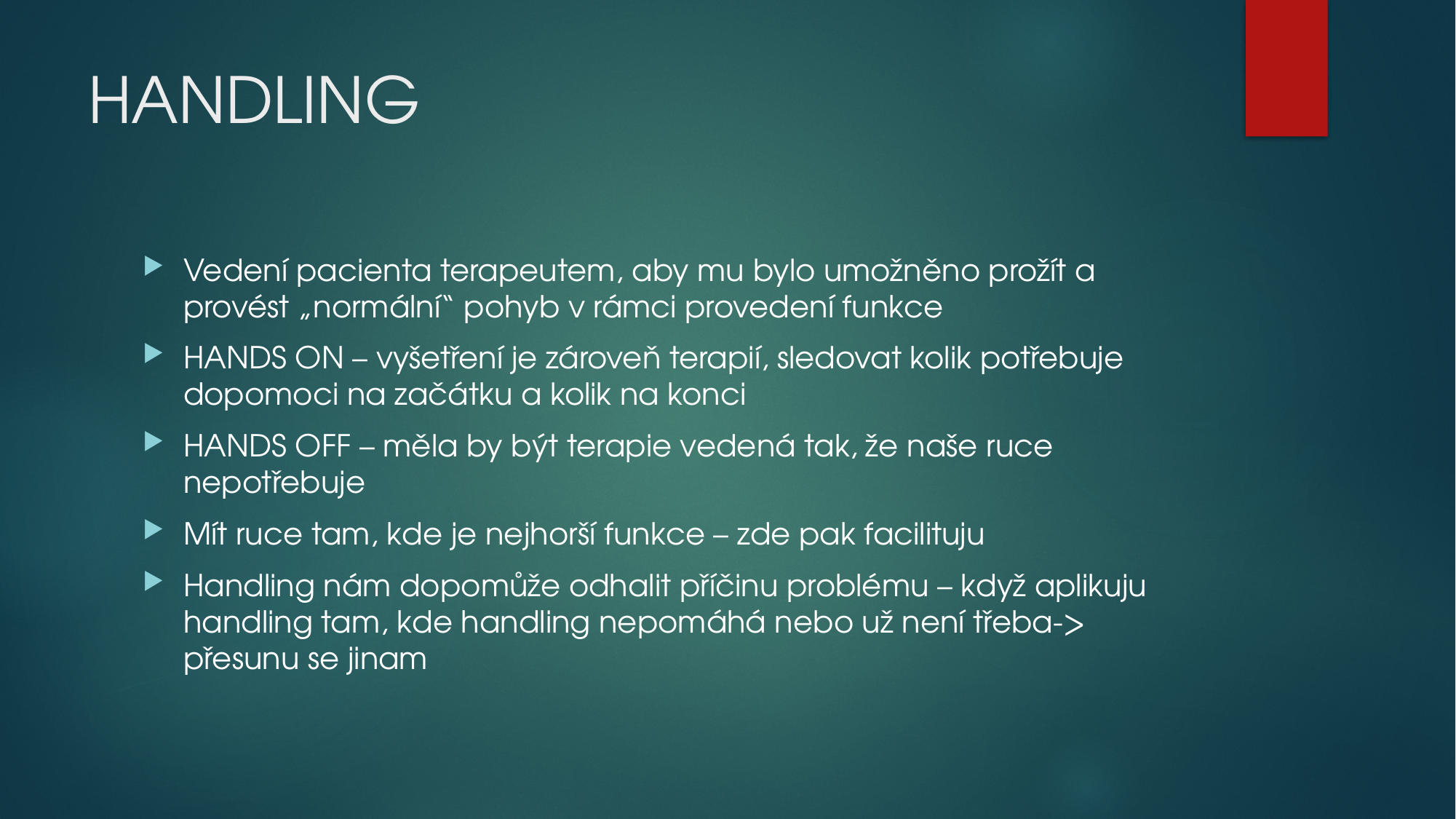

# HANDLING
Vedení pacienta terapeutem, aby mu bylo umožněno prožít a provést „normální“ pohyb v rámci provedení funkce
HANDS ON – vyšetření je zároveň terapií, sledovat kolik potřebuje dopomoci na začátku a kolik na konci
HANDS OFF – měla by být terapie vedená tak, že naše ruce nepotřebuje
Mít ruce tam, kde je nejhorší funkce – zde pak facilituju
Handling nám dopomůže odhalit příčinu problému – když aplikuju handling tam, kde handling nepomáhá nebo už není třeba-> přesunu se jinam